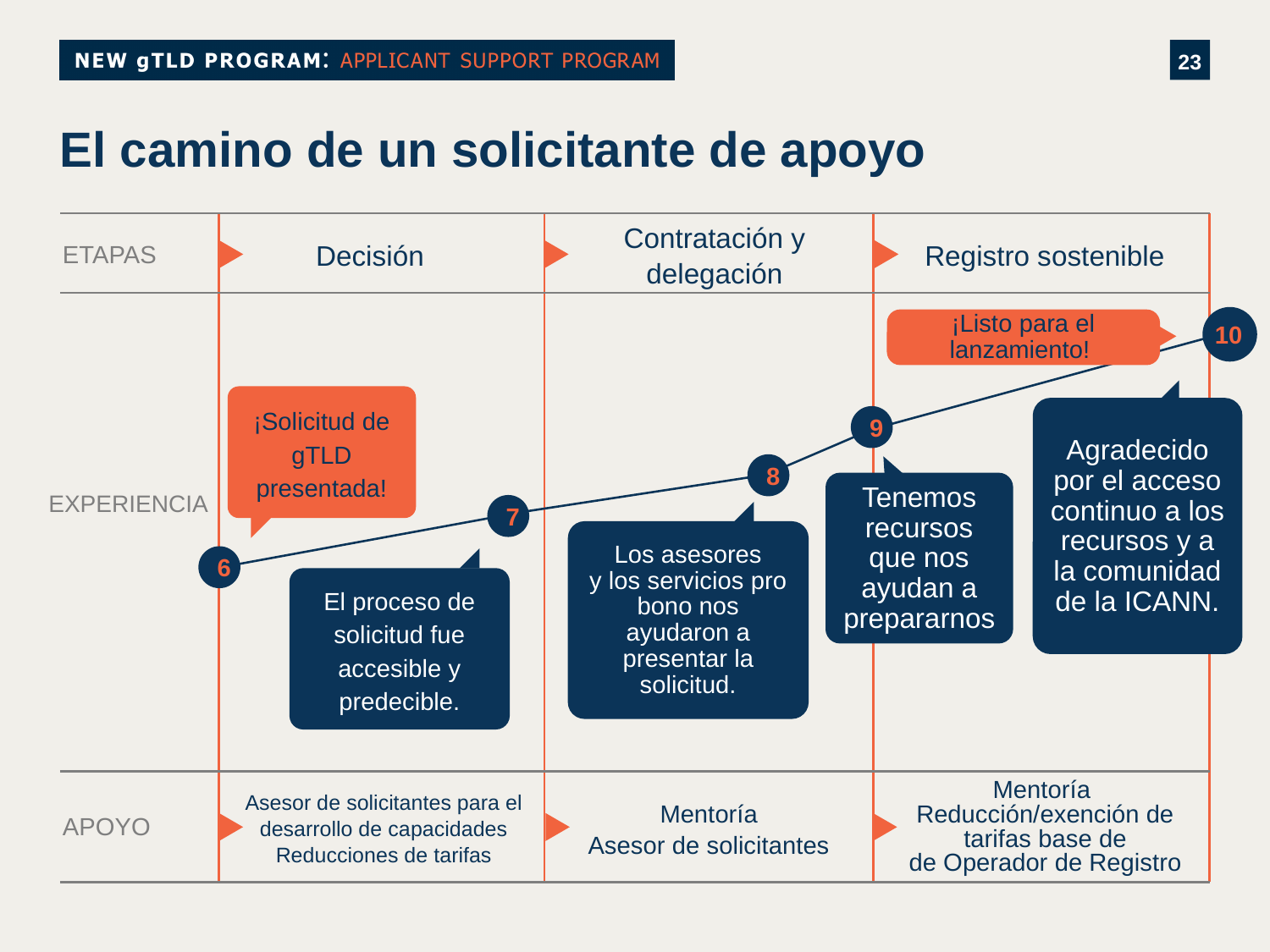

# El camino de un solicitante de apoyo
Decisión
Contratación y delegación
Registro sostenible
ETAPAS

10
¡Listo para el lanzamiento!

¡Solicitud de gTLD presentada!
Agradecido por el acceso continuo a los recursos y a la comunidad de la ICANN.
9
8

Tenemos recursos que nos ayudan a prepararnos
EXPERIENCIA
7

Los asesores
y los servicios pro bono nos ayudaron a presentar la solicitud.
6

El proceso de solicitud fue accesible y predecible.
Asesor de solicitantes para el desarrollo de capacidades
Reducciones de tarifas
Mentoría
Asesor de solicitantes
Mentoría  Reducción/exención de tarifas base de
de Operador de Registro
APOYO